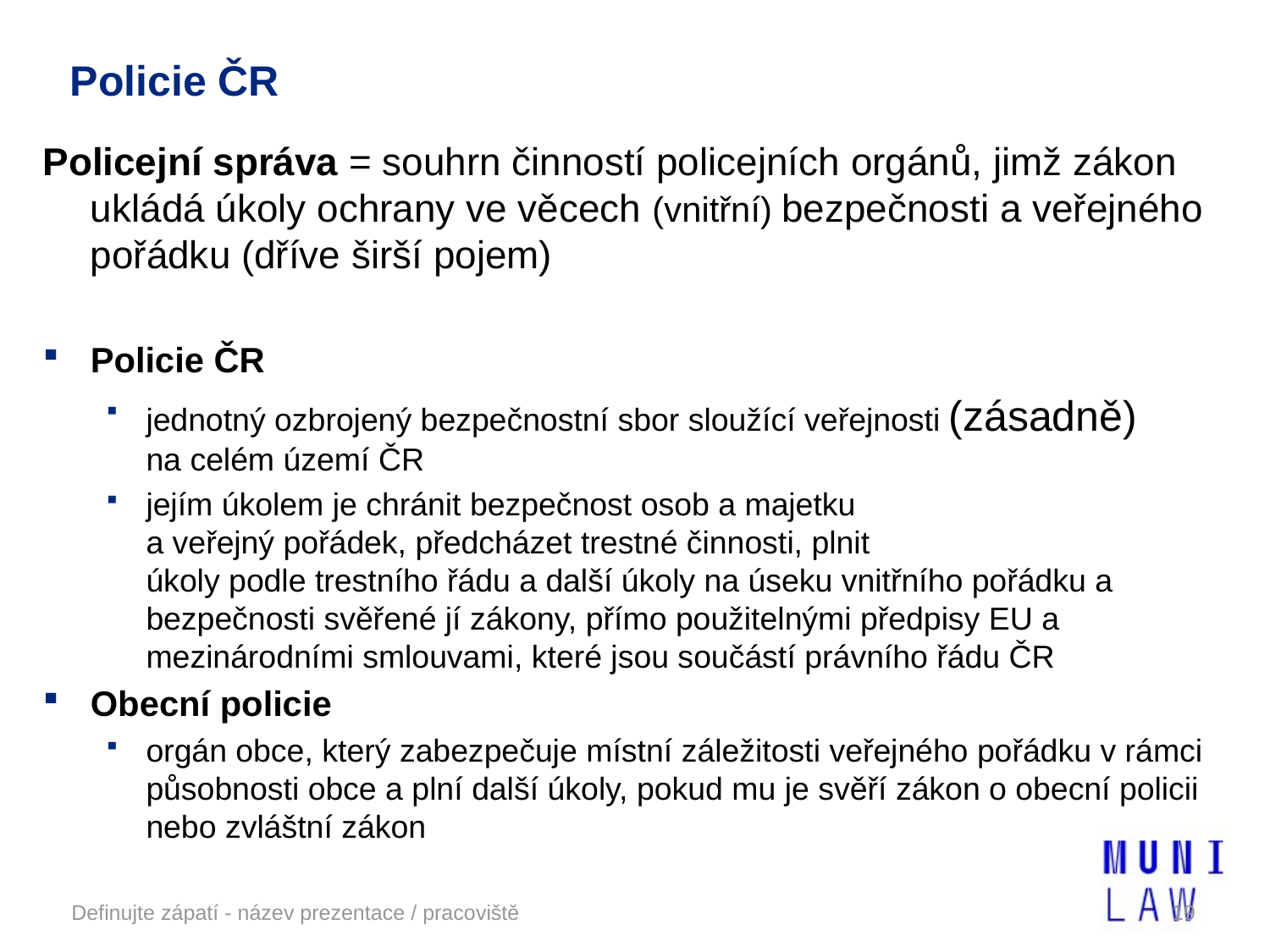

# Policie ČR
Policejní správa = souhrn činností policejních orgánů, jimž zákon ukládá úkoly ochrany ve věcech (vnitřní) bezpečnosti a veřejného pořádku (dříve širší pojem)

Policie ČR
jednotný ozbrojený bezpečnostní sbor sloužící veřejnosti (zásadně)
na celém území ČR
jejím úkolem je chránit bezpečnost osob a majetku
a veřejný pořádek, předcházet trestné činnosti, plnit
úkoly podle trestního řádu a další úkoly na úseku vnitřního pořádku a bezpečnosti svěřené jí zákony, přímo použitelnými předpisy EU a mezinárodními smlouvami, které jsou součástí právního řádu ČR
Obecní policie
orgán obce, který zabezpečuje místní záležitosti veřejného pořádku v rámci působnosti obce a plní další úkoly, pokud mu je svěří zákon o obecní policii nebo zvláštní zákon

Definujte zápatí - název prezentace / pracoviště
19